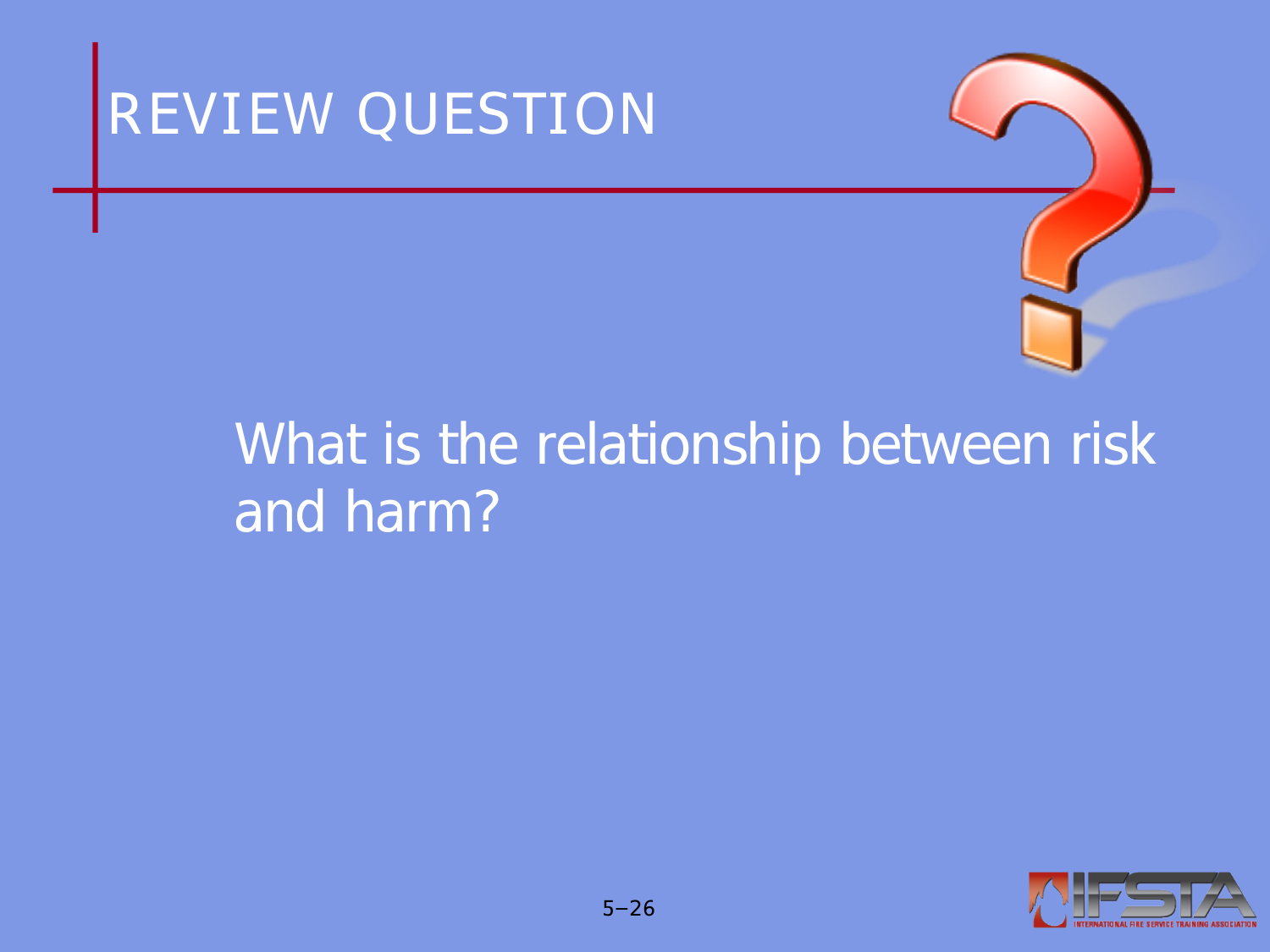

# REVIEW QUESTION

	What is the relationship between risk 	and harm?
5–26